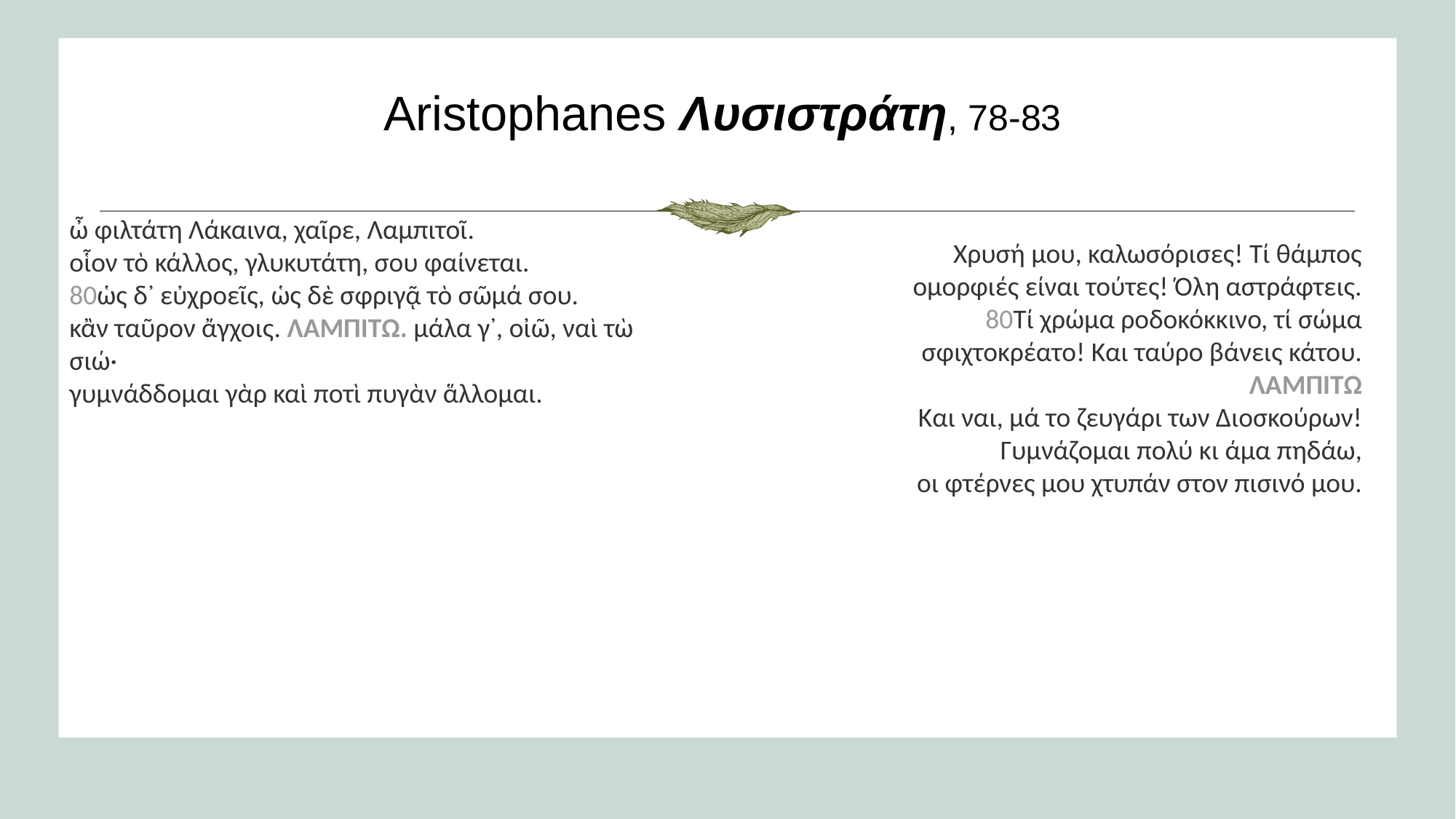

Aristophanes Λυσιστράτη, 78-83
ὦ φιλτάτη Λάκαινα, χαῖρε, Λαμπιτοῖ.
οἷον τὸ κάλλος, γλυκυτάτη, σου φαίνεται.
80ὡς δ᾽ εὐχροεῖς, ὡς δὲ σφριγᾷ τὸ σῶμά σου.
κἂν ταῦρον ἄγχοις. ΛΑΜΠΙΤΩ. μάλα γ᾽, οἰῶ, ναὶ τὼ σιώ·
γυμνάδδομαι γὰρ καὶ ποτὶ πυγὰν ἅλλομαι.
Χρυσή μου, καλωσόρισες! Τί θάμπος
ομορφιές είναι τούτες! Όλη αστράφτεις.
80Τί χρώμα ροδοκόκκινο, τί σώμα
σφιχτοκρέατο! Και ταύρο βάνεις κάτου.
ΛΑΜΠΙΤΩ
Και ναι, μά το ζευγάρι των Διοσκούρων!
Γυμνάζομαι πολύ κι άμα πηδάω,
οι φτέρνες μου χτυπάν στον πισινό μου.